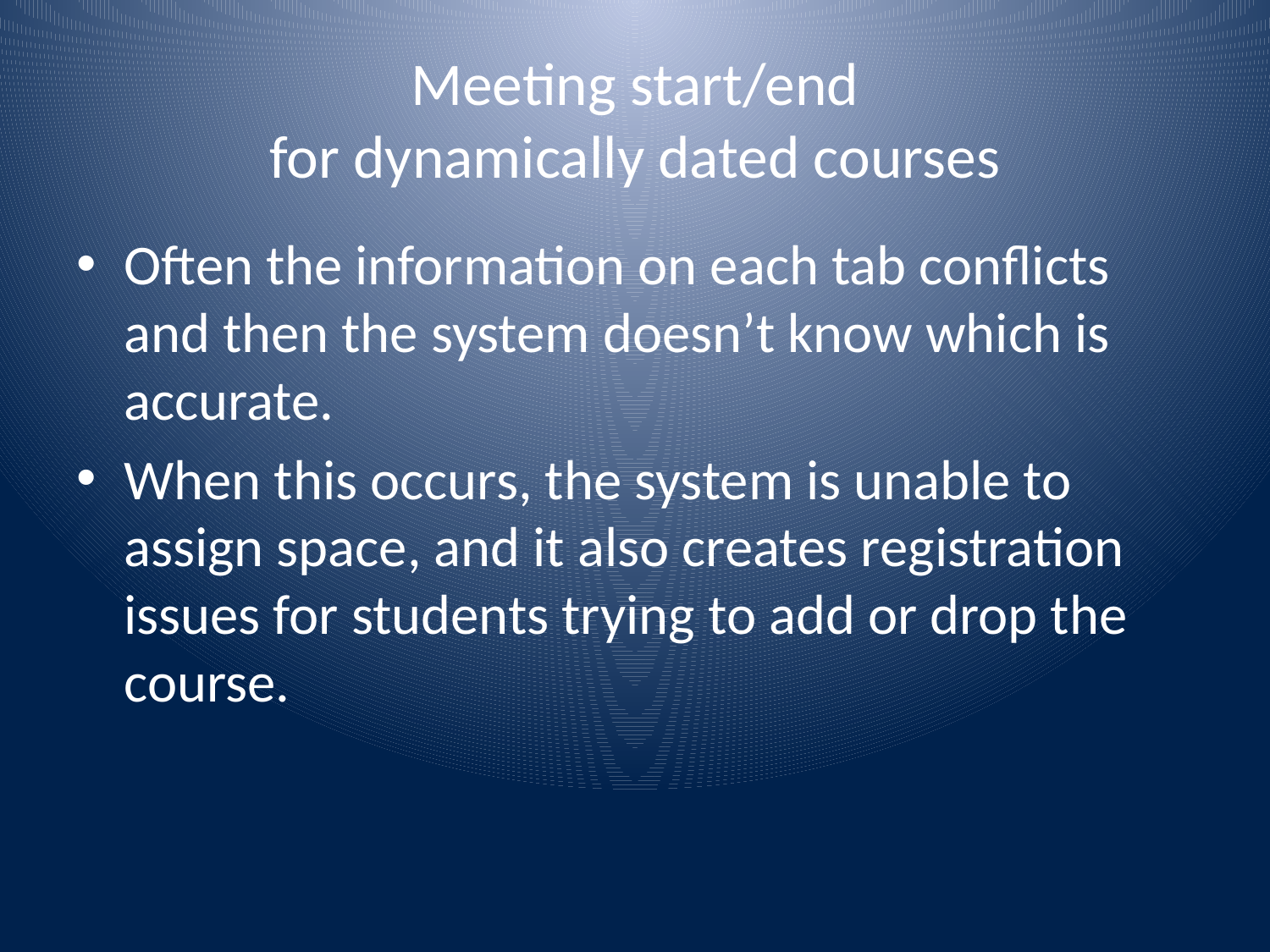

# Meeting start/end for dynamically dated courses
Often the information on each tab conflicts and then the system doesn’t know which is accurate.
When this occurs, the system is unable to assign space, and it also creates registration issues for students trying to add or drop the course.